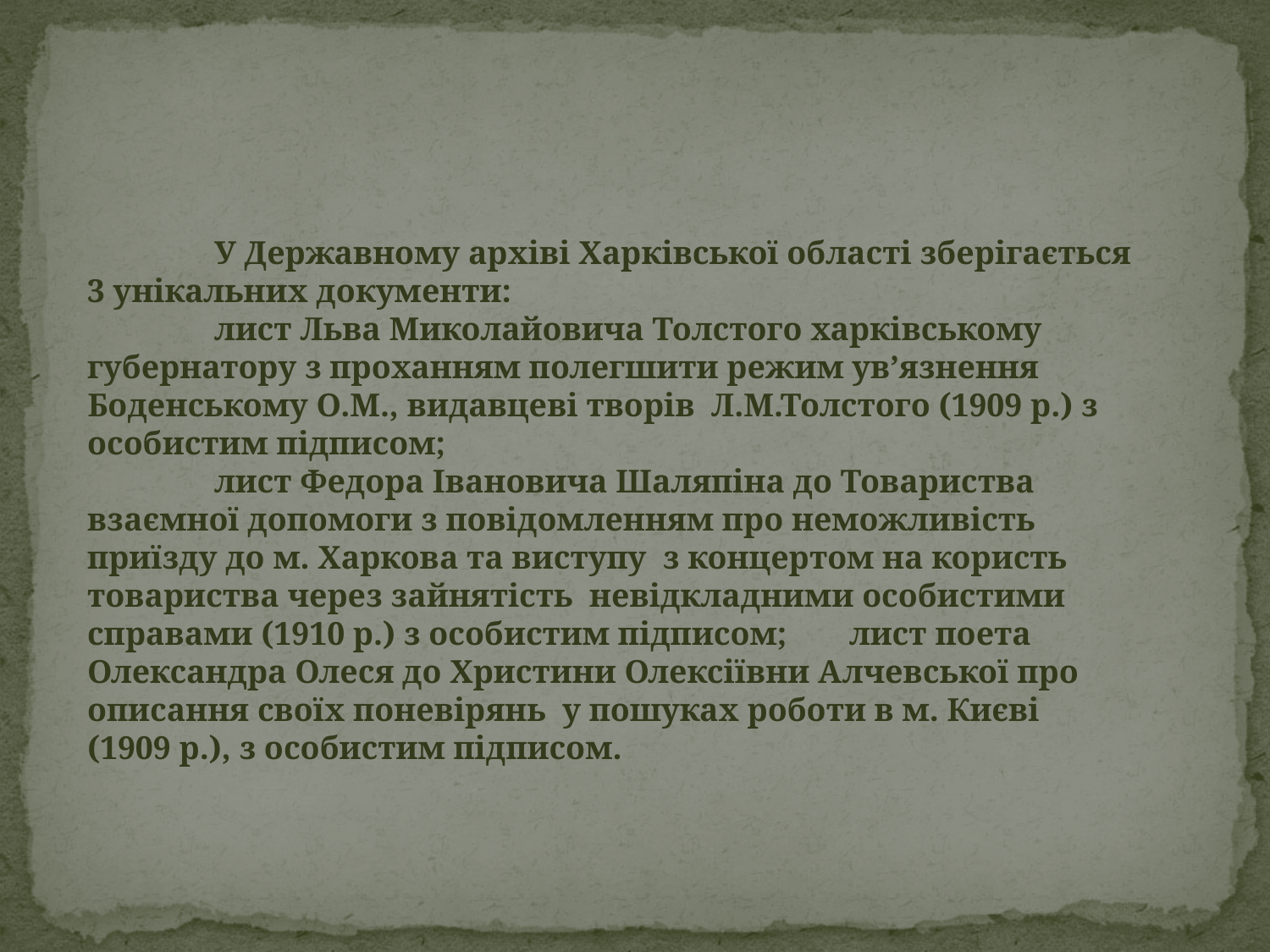

У Державному архіві Харківської області зберігається
3 унікальних документи:
	лист Льва Миколайовича Толстого харківському губернатору з проханням полегшити режим ув’язнення Боденському О.М., видавцеві творів  Л.М.Толстого (1909 р.) з особистим підписом;
	лист Федора Івановича Шаляпіна до Товариства взаємної допомоги з повідомленням про неможливість приїзду до м. Харкова та виступу  з концертом на користь товариства через зайнятість  невідкладними особистими справами (1910 р.) з особистим підписом; 	лист поета Олександра Олеся до Христини Олексіївни Алчевської про описання своїх поневірянь  у пошуках роботи в м. Києві (1909 р.), з особистим підписом.